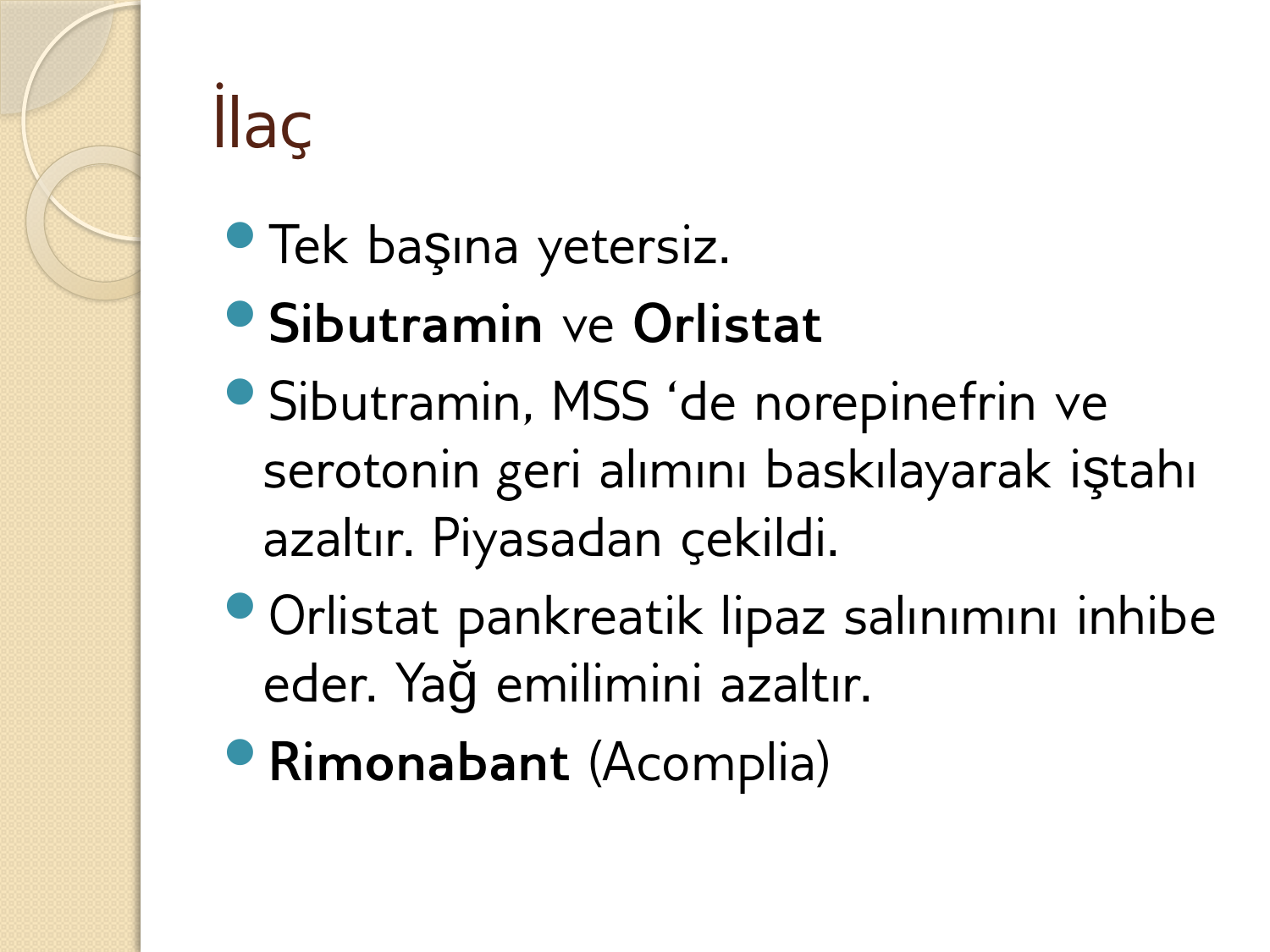

# İlaç
Tek başına yetersiz.
Sibutramin ve Orlistat
Sibutramin, MSS ‘de norepinefrin ve serotonin geri alımını baskılayarak iştahı azaltır. Piyasadan çekildi.
Orlistat pankreatik lipaz salınımını inhibe eder. Yağ emilimini azaltır.
Rimonabant (Acomplia)